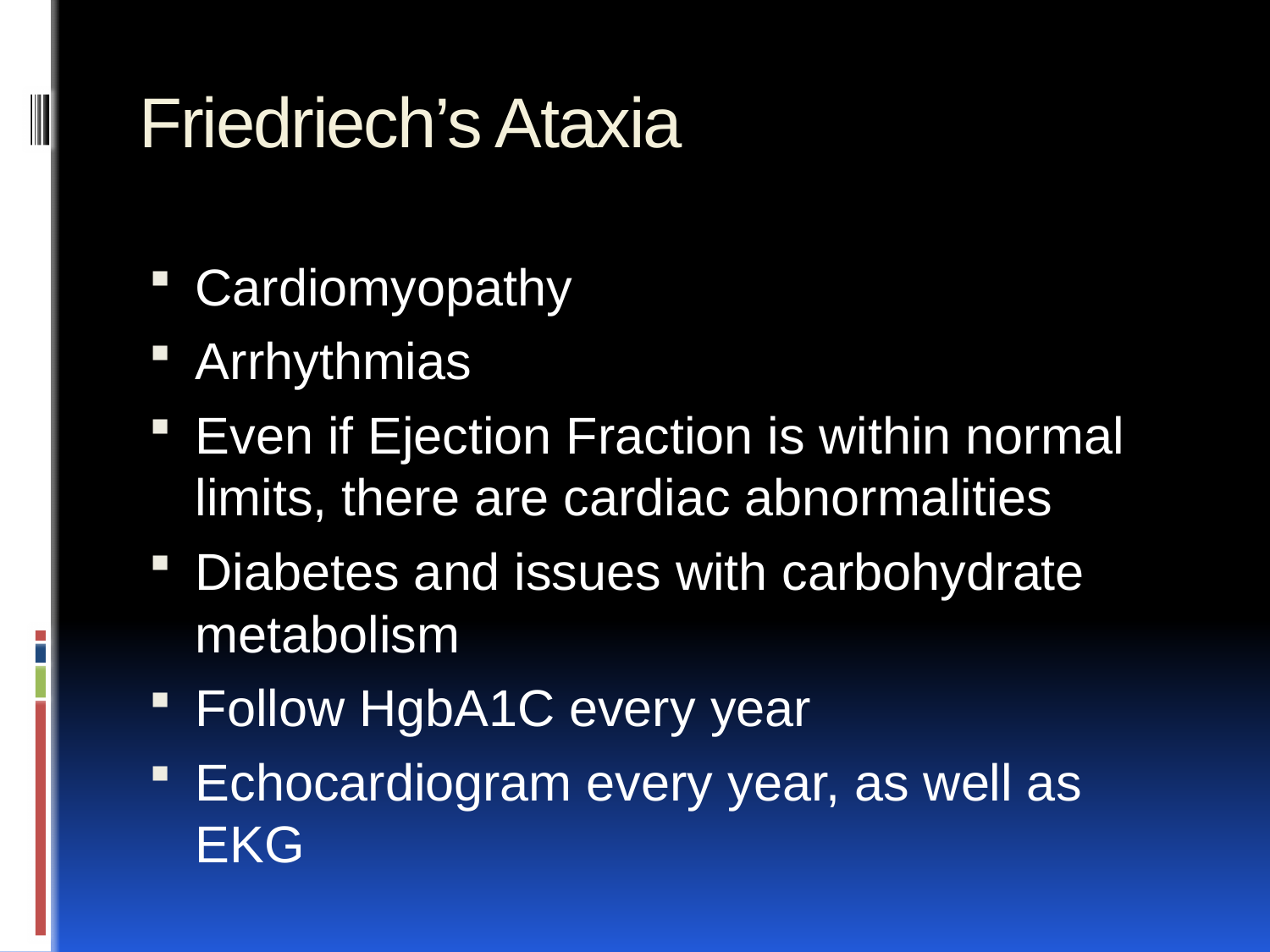

# Friedriech’s Ataxia
Cardiomyopathy
Arrhythmias
Even if Ejection Fraction is within normal limits, there are cardiac abnormalities
Diabetes and issues with carbohydrate metabolism
Follow HgbA1C every year
Echocardiogram every year, as well as EKG